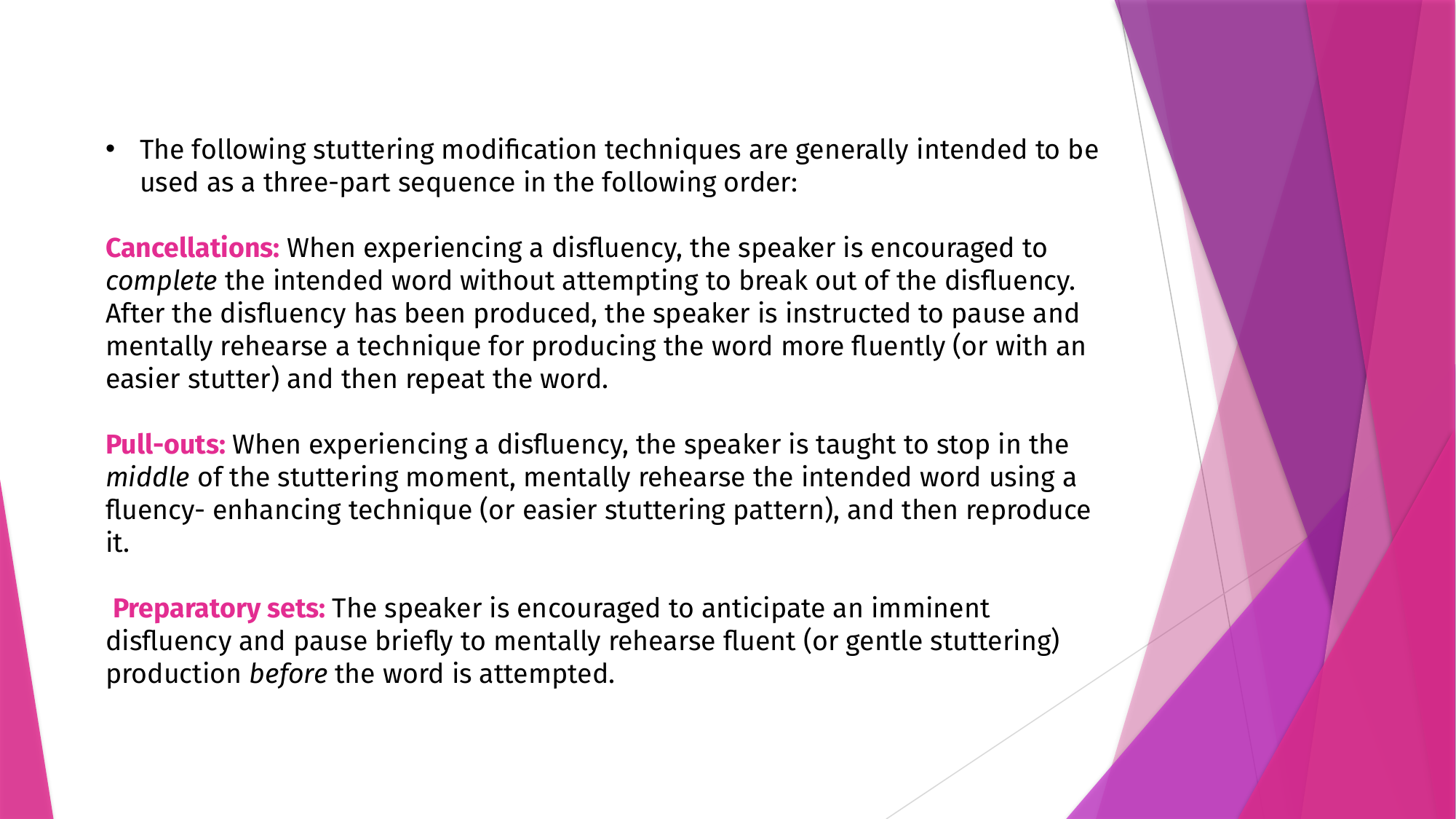

The following stuttering modification techniques are generally intended to be used as a three-part sequence in the following order:

Cancellations: When experiencing a disfluency, the speaker is encouraged to complete the intended word without attempting to break out of the disfluency. After the disfluency has been produced, the speaker is instructed to pause and mentally rehearse a technique for producing the word more fluently (or with an easier stutter) and then repeat the word.

Pull-outs: When experiencing a disfluency, the speaker is taught to stop in the middle of the stuttering moment, mentally rehearse the intended word using a fluency- enhancing technique (or easier stuttering pattern), and then reproduce it.

 Preparatory sets: The speaker is encouraged to anticipate an imminent disfluency and pause briefly to mentally rehearse fluent (or gentle stuttering) production before the word is attempted.